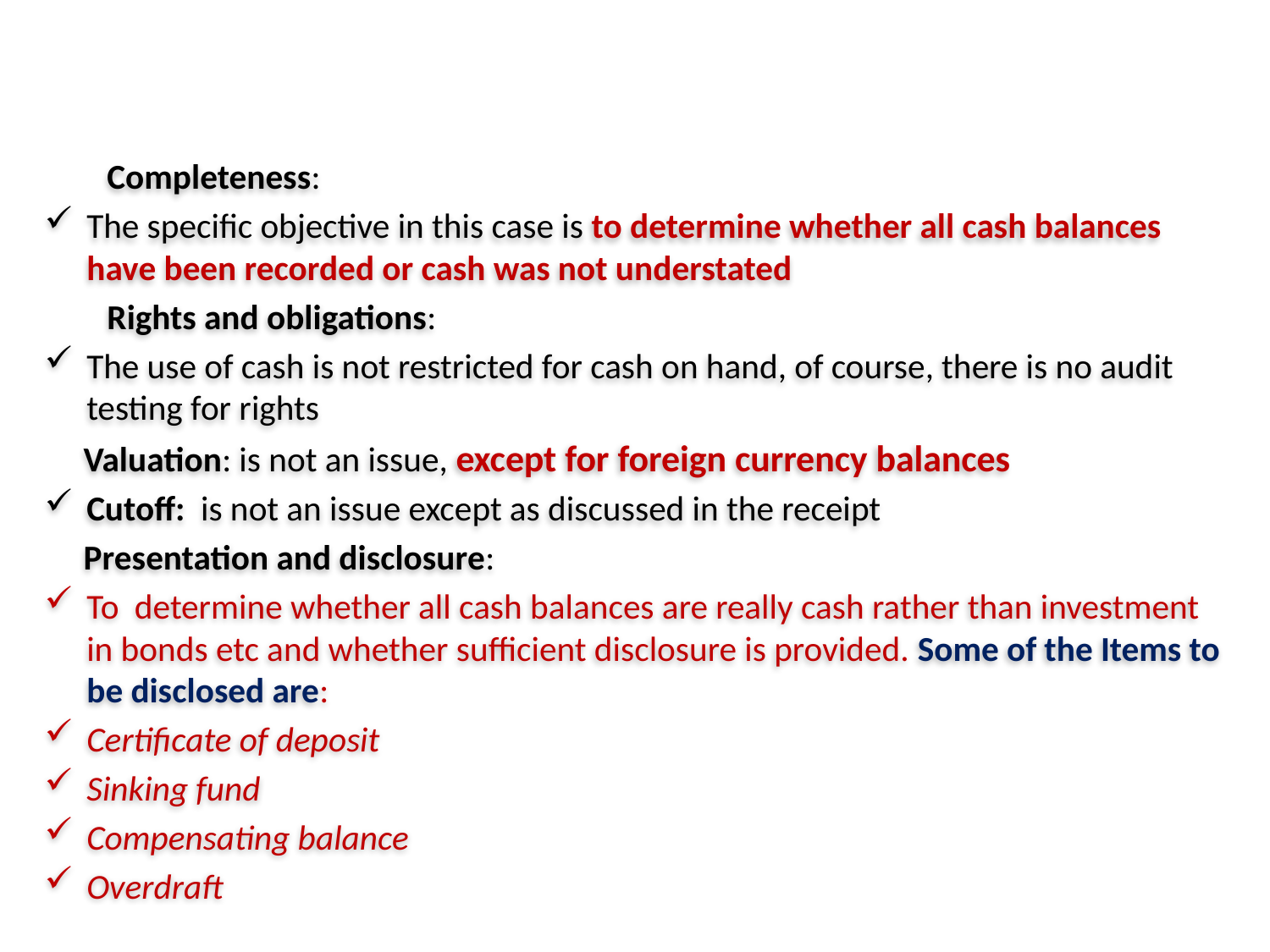

#
        Completeness:
The specific objective in this case is to determine whether all cash balances have been recorded or cash was not understated
        Rights and obligations:
The use of cash is not restricted for cash on hand, of course, there is no audit testing for rights
     Valuation: is not an issue, except for foreign currency balances
Cutoff:  is not an issue except as discussed in the receipt
     Presentation and disclosure:
To  determine whether all cash balances are really cash rather than investment in bonds etc and whether sufficient disclosure is provided. Some of the Items to be disclosed are:
Certificate of deposit
Sinking fund
Compensating balance
Overdraft